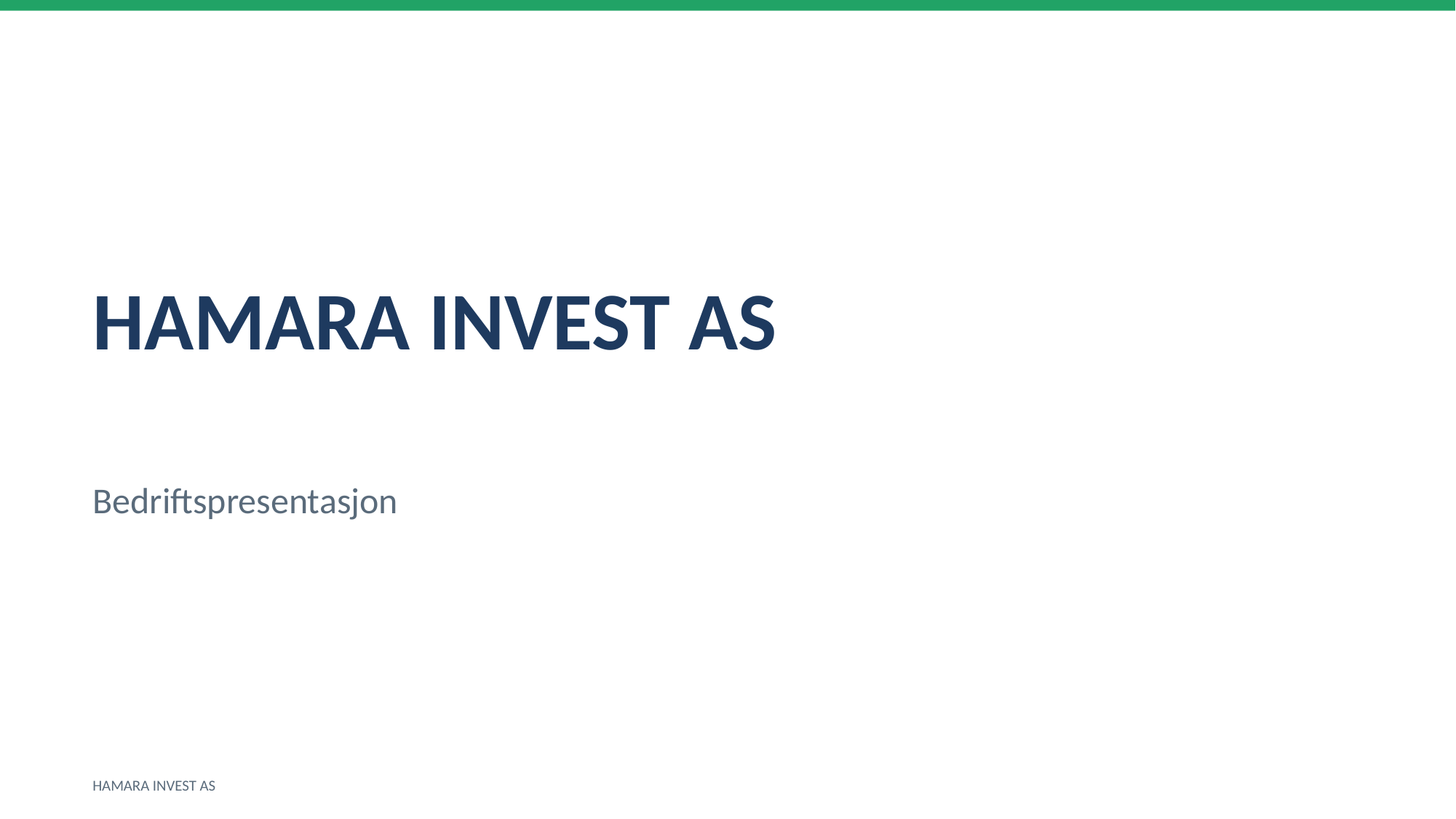

HAMARA INVEST AS
Bedriftspresentasjon
HAMARA INVEST AS